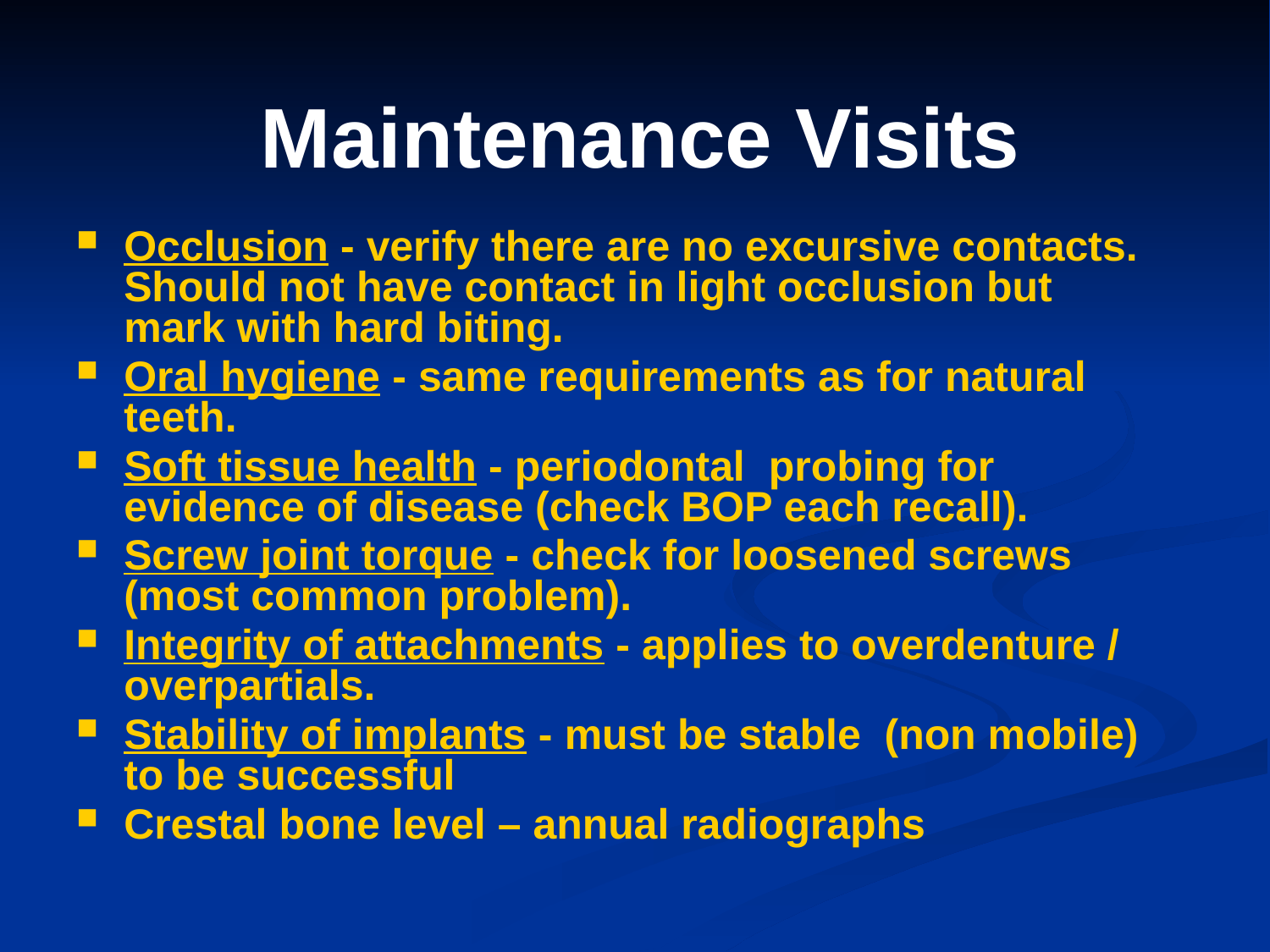

# Maintenance Visits
Occlusion - verify there are no excursive contacts.  Should not have contact in light occlusion but mark with hard biting.
Oral hygiene - same requirements as for natural teeth.
Soft tissue health - periodontal  probing for evidence of disease (check BOP each recall).
Screw joint torque - check for loosened screws  (most common problem).
Integrity of attachments - applies to overdenture / overpartials.
Stability of implants - must be stable  (non mobile)  to be successful
Crestal bone level – annual radiographs